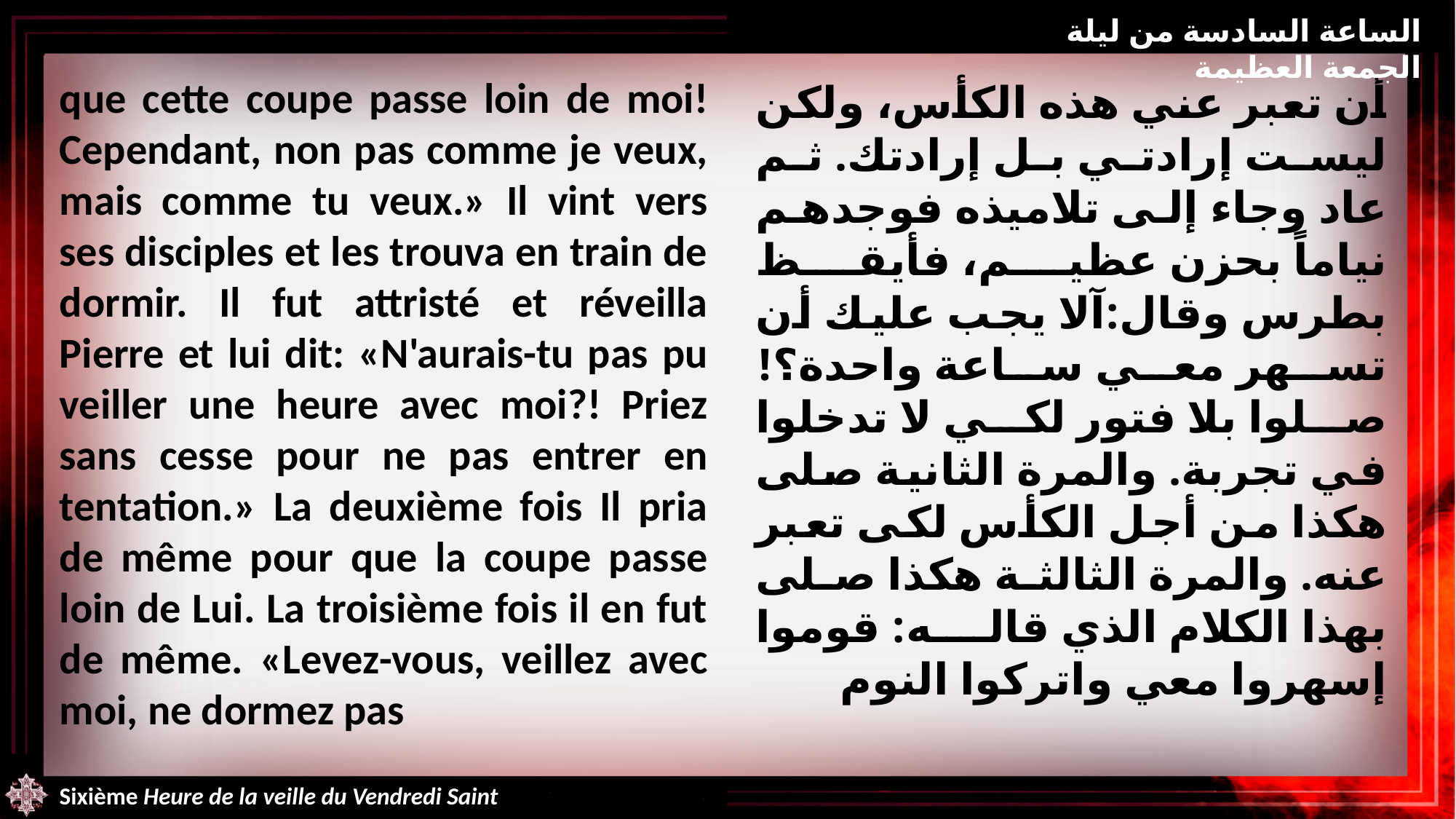

الساعة السادسة من ليلة الجمعة العظيمة
que cette coupe passe loin de moi! Cependant, non pas comme je veux, mais comme tu veux.» Il vint vers ses disciples et les trouva en train de dormir. Il fut attristé et réveilla Pierre et lui dit: «N'aurais-tu pas pu veiller une heure avec moi?! Priez sans cesse pour ne pas entrer en tentation.» La deuxième fois Il pria de même pour que la coupe passe loin de Lui. La troisième fois il en fut de même. «Levez-vous, veillez avec moi, ne dormez pas
أن تعبر عني هذه الكأس، ولكن ليست إرادتي بل إرادتك. ثم عاد وجاء إلى تلاميذه فوجدهم نياماً بحزن عظيم، فأيقظ بطرس وقال:آلا يجب عليك أن تسهر معي ساعة واحدة؟! صلوا بلا فتور لكي لا تدخلوا في تجربة. والمرة الثانية صلى هكذا من أجل الكأس لكى تعبر عنه. والمرة الثالثة هكذا صلى بهذا الكلام الذي قاله: قوموا إسهروا معي واتركوا النوم
Sixième Heure de la veille du Vendredi Saint